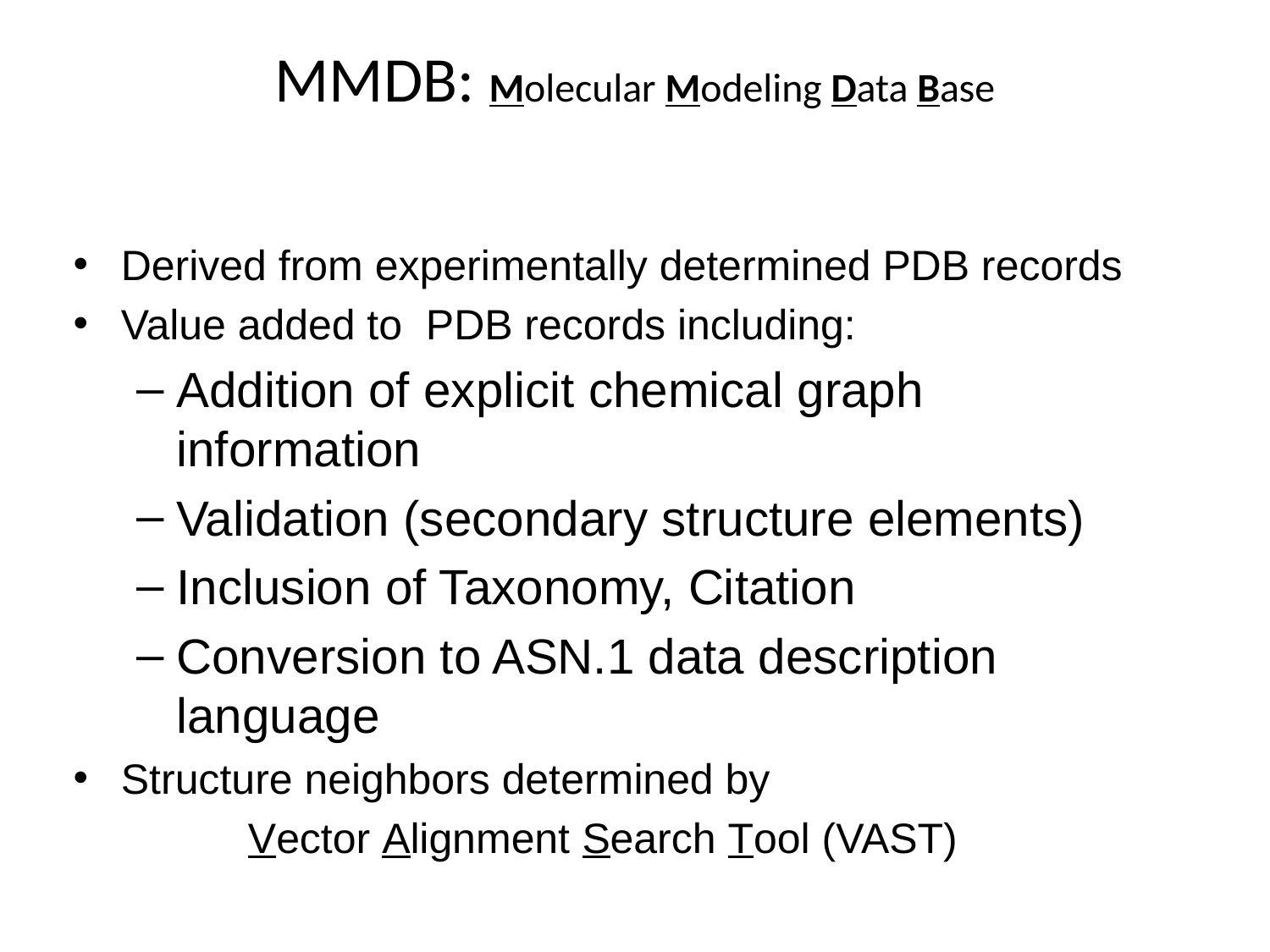

# MMDB: Molecular Modeling Data Base
Derived from experimentally determined PDB records
Value added to  PDB records including:
Addition of explicit chemical graph information
Validation (secondary structure elements)
Inclusion of Taxonomy, Citation
Conversion to ASN.1 data description language
Structure neighbors determined by
		Vector Alignment Search Tool (VAST)